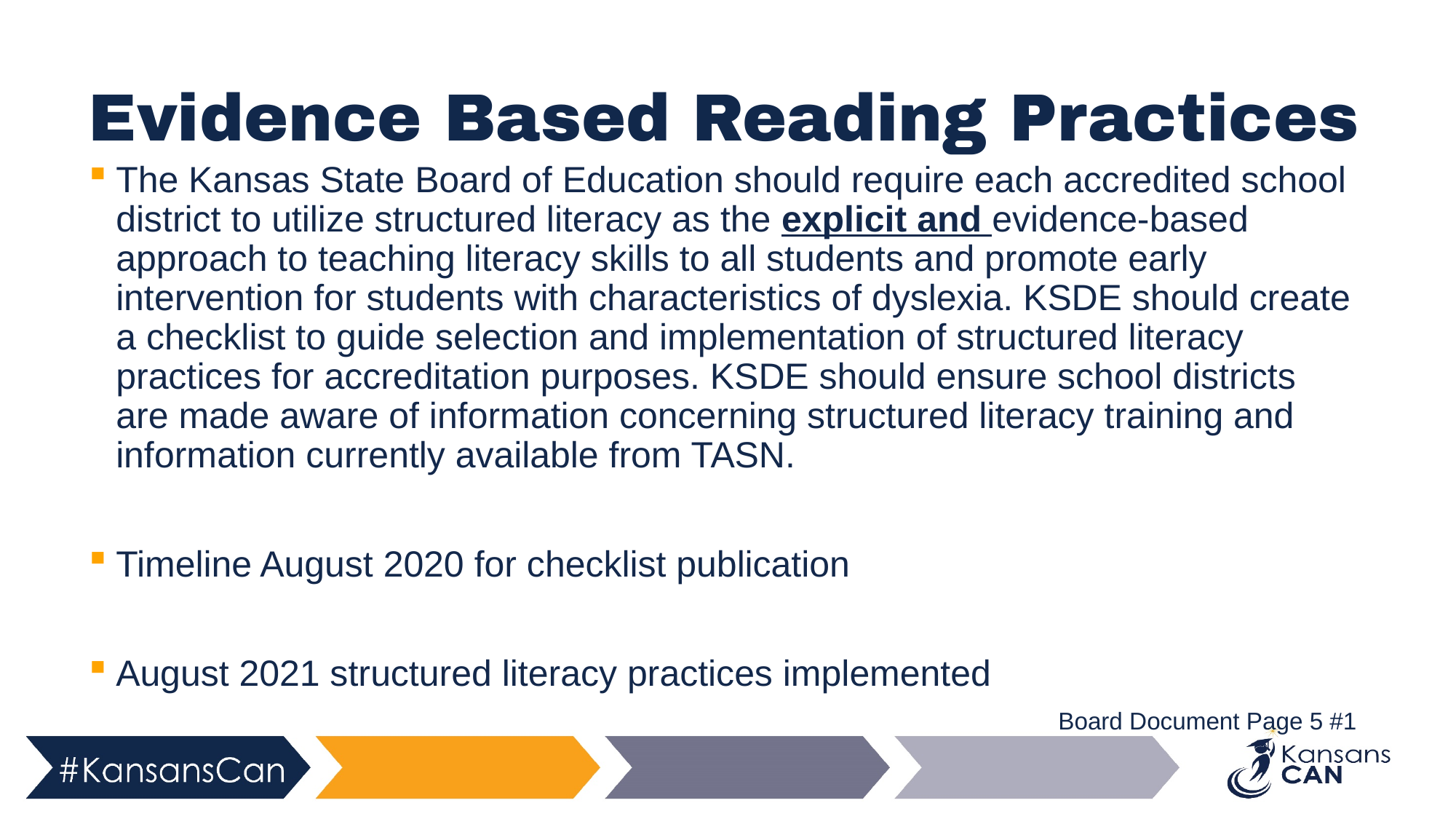

# Evidence Based Reading Practices
The Kansas State Board of Education should require each accredited school district to utilize structured literacy as the explicit and evidence-based approach to teaching literacy skills to all students and promote early intervention for students with characteristics of dyslexia. KSDE should create a checklist to guide selection and implementation of structured literacy practices for accreditation purposes. KSDE should ensure school districts are made aware of information concerning structured literacy training and information currently available from TASN.

Timeline August 2020 for checklist publication

August 2021 structured literacy practices implemented
Board Document Page 5 #1